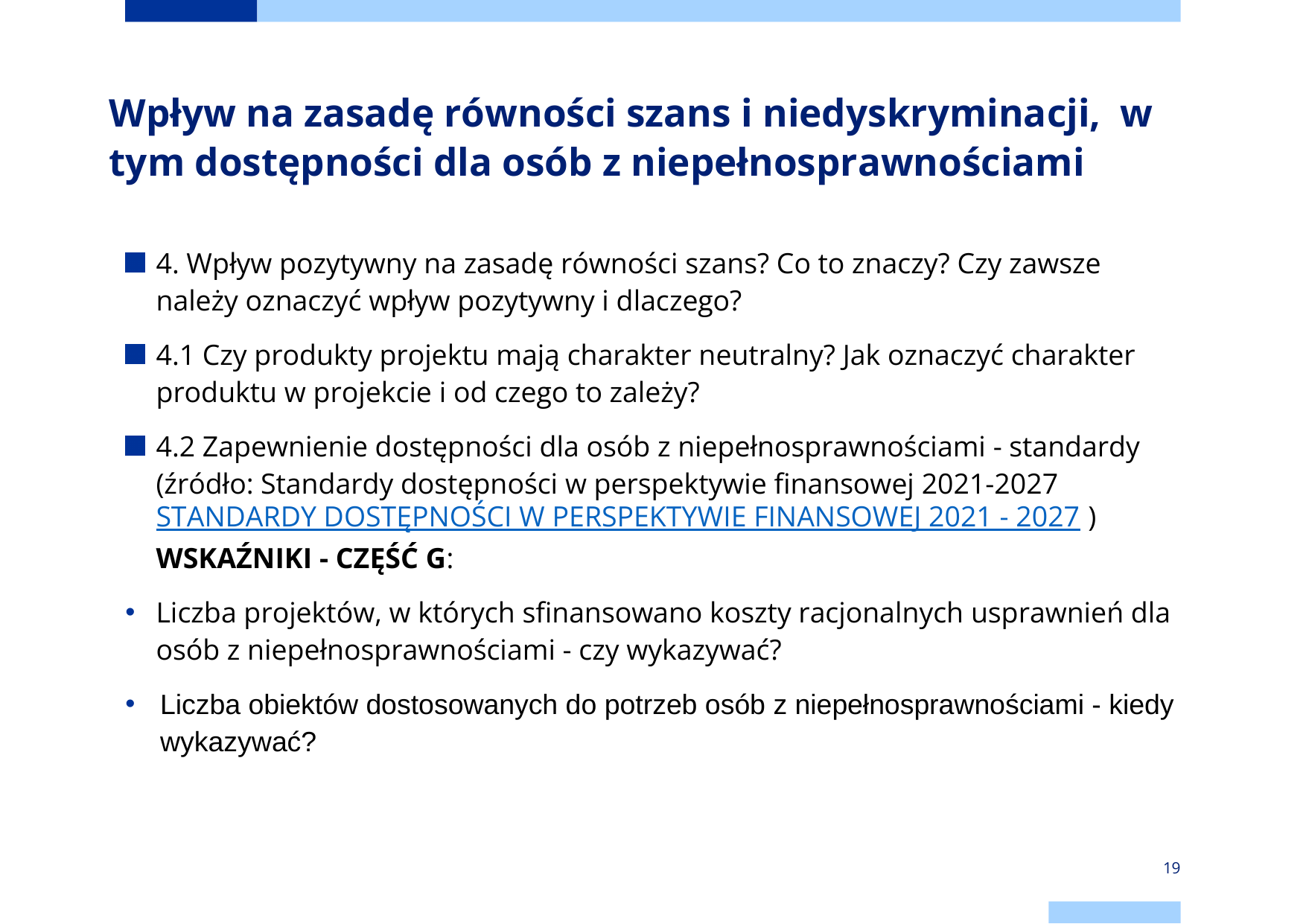

# Wpływ na zasadę równości szans i niedyskryminacji,  w tym dostępności dla osób z niepełnosprawnościami
4. Wpływ pozytywny na zasadę równości szans? Co to znaczy? Czy zawsze należy oznaczyć wpływ pozytywny i dlaczego?
4.1 Czy produkty projektu mają charakter neutralny? Jak oznaczyć charakter produktu w projekcie i od czego to zależy?
4.2 Zapewnienie dostępności dla osób z niepełnosprawnościami - standardy (źródło: Standardy dostępności w perspektywie finansowej 2021-2027 STANDARDY DOSTĘPNOŚCI W PERSPEKTYWIE FINANSOWEJ 2021 - 2027 ) WSKAŹNIKI - CZĘŚĆ G:
Liczba projektów, w których sfinansowano koszty racjonalnych usprawnień dla osób z niepełnosprawnościami - czy wykazywać?
Liczba obiektów dostosowanych do potrzeb osób z niepełnosprawnościami - kiedy wykazywać?
19